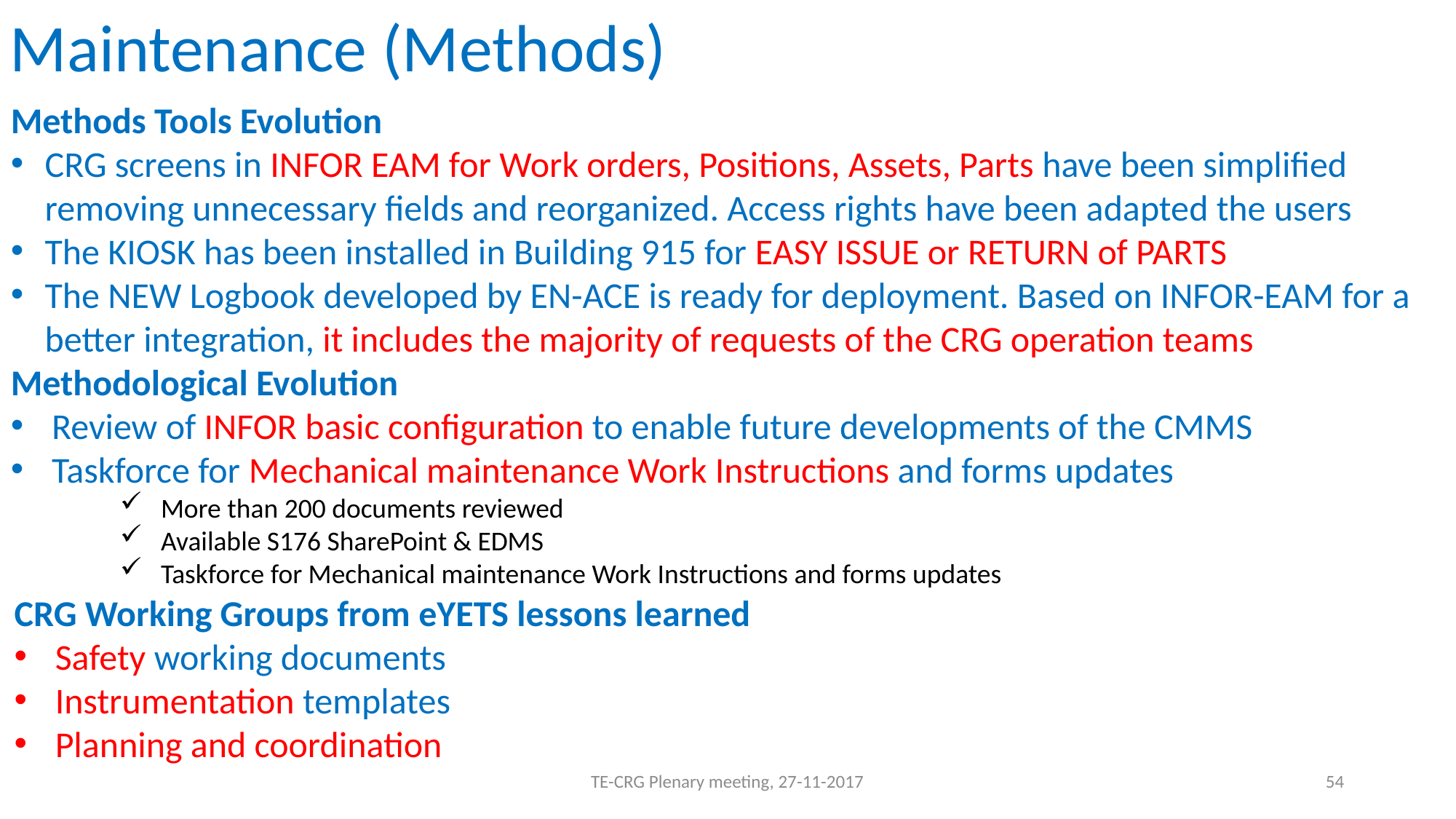

Maintenance (Methods)
Methods Tools Evolution
CRG screens in INFOR EAM for Work orders, Positions, Assets, Parts have been simplified removing unnecessary fields and reorganized. Access rights have been adapted the users
The KIOSK has been installed in Building 915 for EASY ISSUE or RETURN of PARTS
The NEW Logbook developed by EN-ACE is ready for deployment. Based on INFOR-EAM for a better integration, it includes the majority of requests of the CRG operation teams
Methodological Evolution
Review of INFOR basic configuration to enable future developments of the CMMS
Taskforce for Mechanical maintenance Work Instructions and forms updates
More than 200 documents reviewed
Available S176 SharePoint & EDMS
Taskforce for Mechanical maintenance Work Instructions and forms updates
CRG Working Groups from eYETS lessons learned
Safety working documents
Instrumentation templates
Planning and coordination

TE-CRG Plenary meeting, 27-11-2017
54